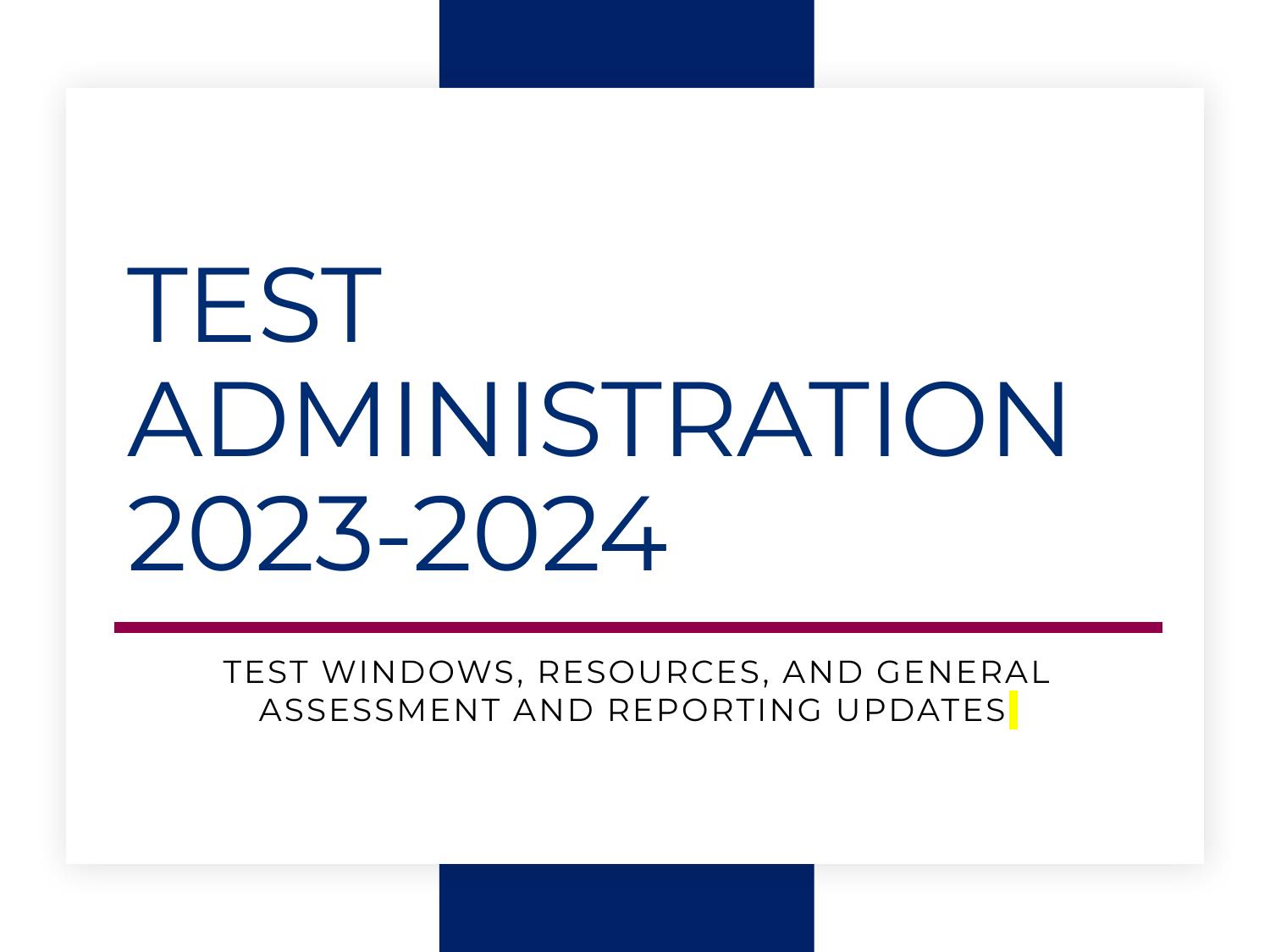

# Test Administration 2023-2024
Test Windows, resources, and General Assessment and Reporting Updates